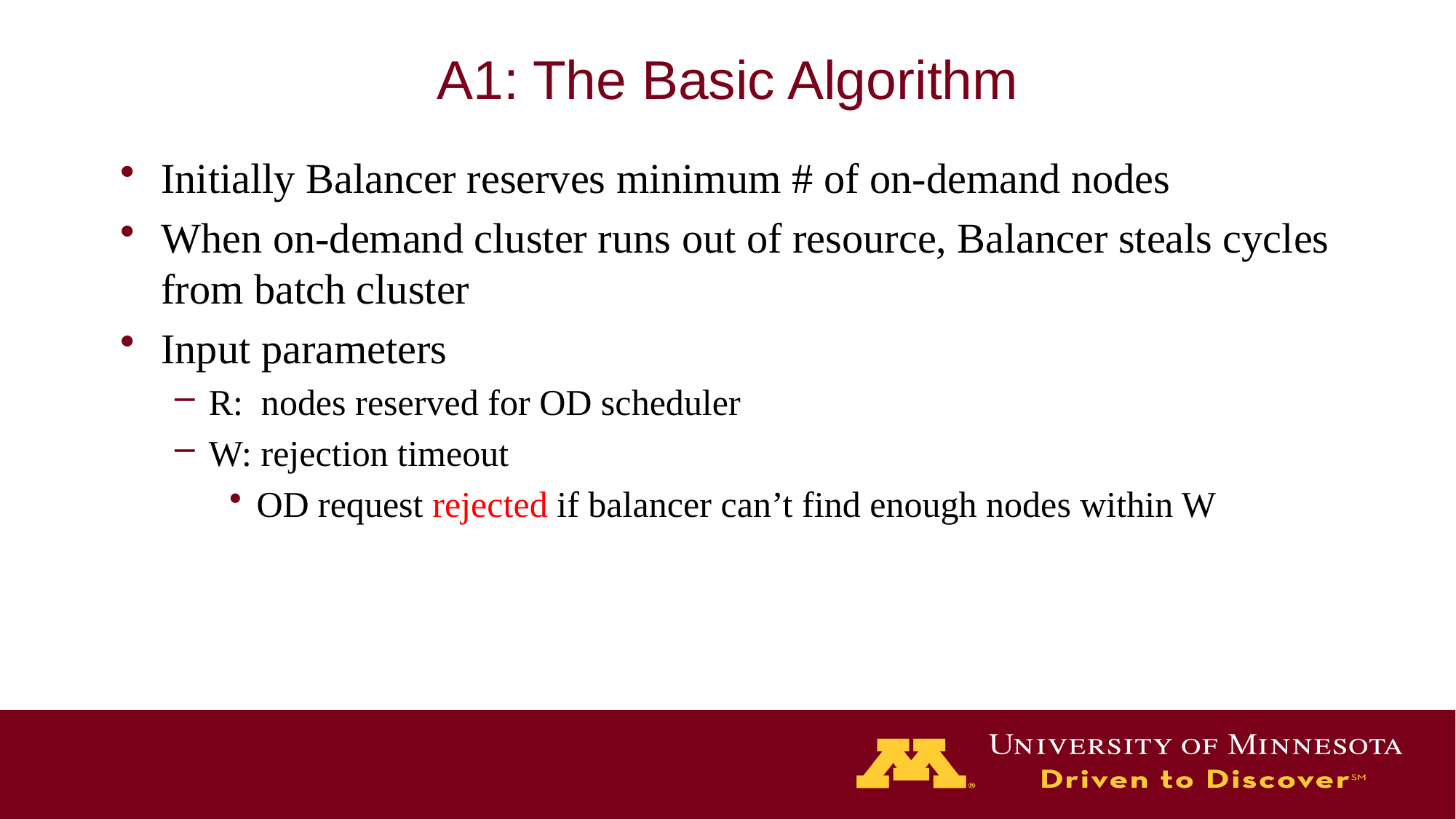

# A1: The Basic Algorithm
Initially Balancer reserves minimum # of on-demand nodes
When on-demand cluster runs out of resource, Balancer steals cycles from batch cluster
Input parameters
R:  nodes reserved for OD scheduler
W: rejection timeout
OD request rejected if balancer can’t find enough nodes within W